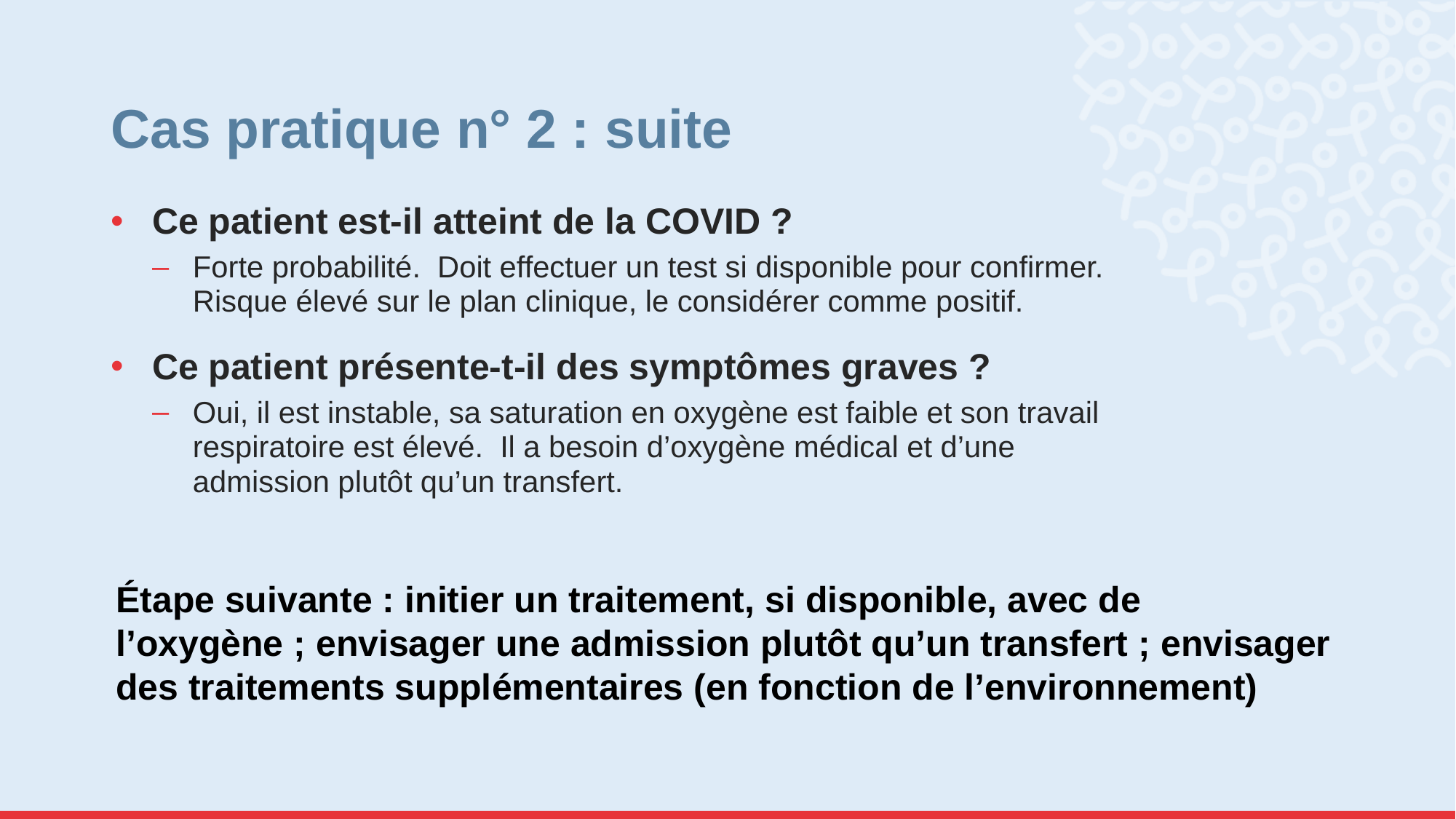

# Cas pratique n° 2 : suite
Ce patient est-il atteint de la COVID ?
Forte probabilité.  Doit effectuer un test si disponible pour confirmer. Risque élevé sur le plan clinique, le considérer comme positif.
Ce patient présente-t-il des symptômes graves ?
Oui, il est instable, sa saturation en oxygène est faible et son travail respiratoire est élevé.  Il a besoin d’oxygène médical et d’une admission plutôt qu’un transfert.

Étape suivante : initier un traitement, si disponible, avec de l’oxygène ; envisager une admission plutôt qu’un transfert ; envisager des traitements supplémentaires (en fonction de l’environnement)